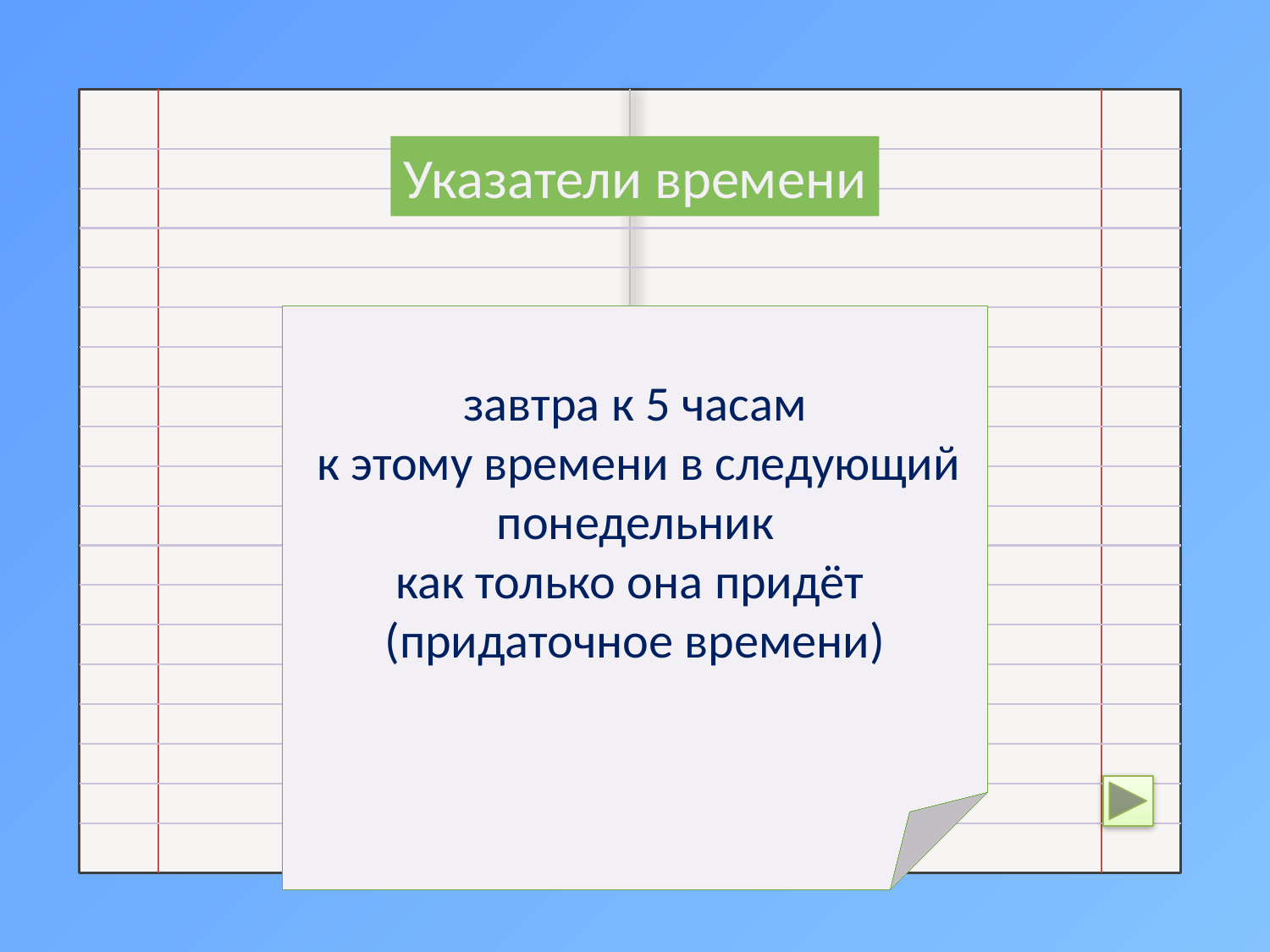

Указатели времени

            by 5 o’clock tomorrow
        by this time next Monday
            as soon as she comes
     (subordinate clause of time)

               завтра к 5 часам
  к этому времени в следующий
                  понедельник
         как только она придёт
        (придаточное времени)